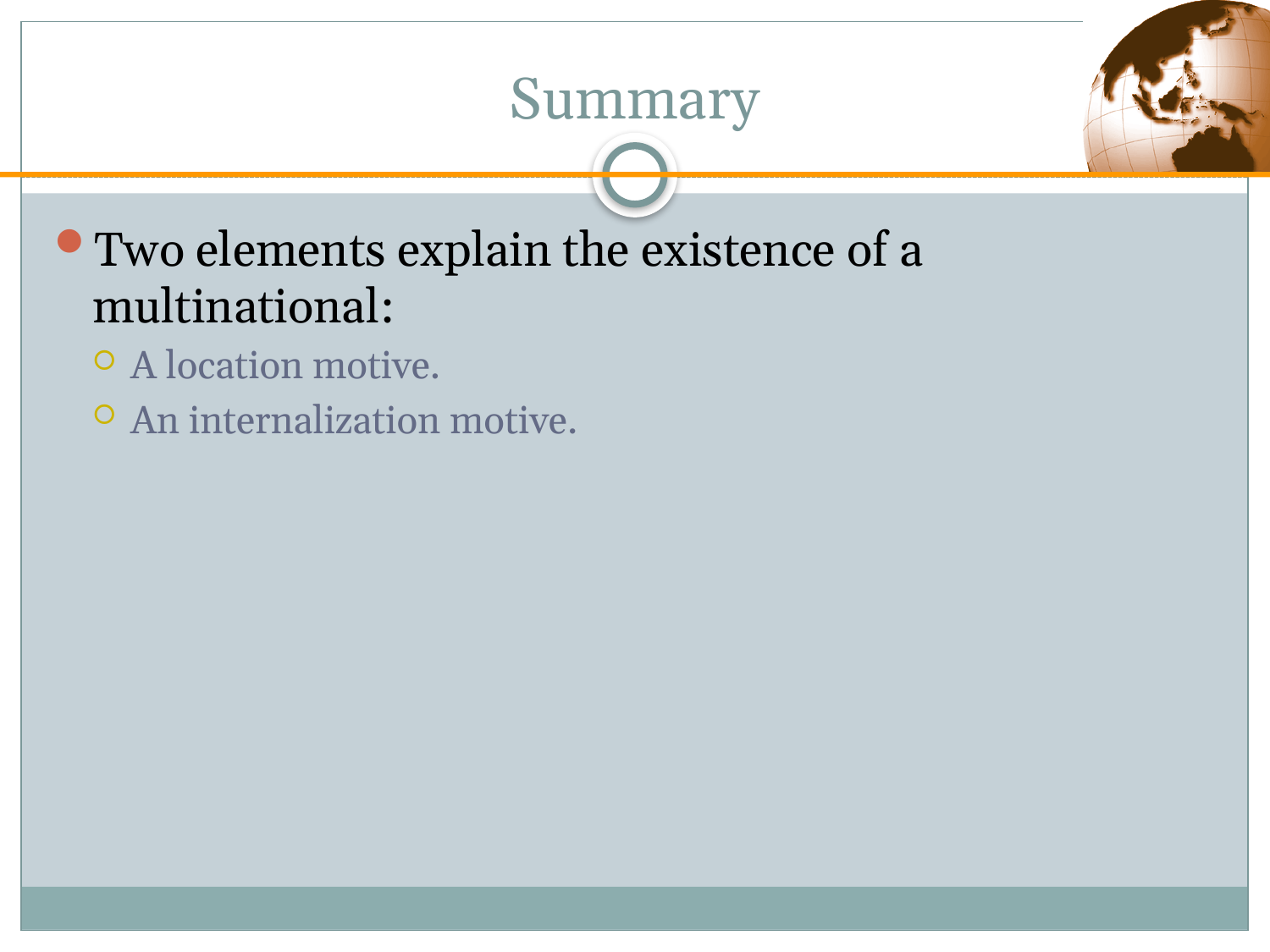

# Summary
Two elements explain the existence of a multinational:
A location motive.
An internalization motive.